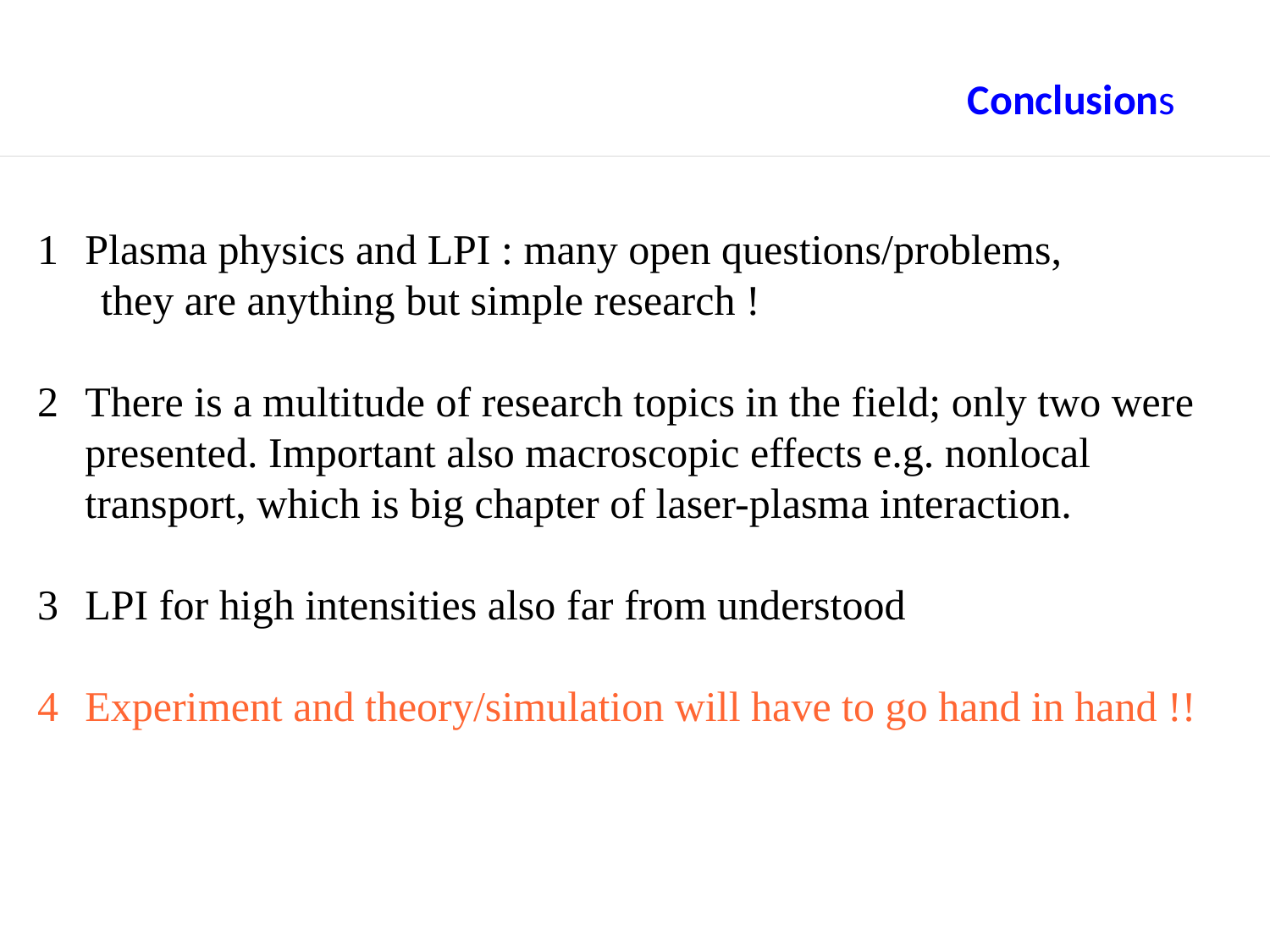

Conclusions
Plasma physics and LPI : many open questions/problems,
      they are anything but simple research !

There is a multitude of research topics in the field; only two were presented. Important also macroscopic effects e.g. nonlocal transport, which is big chapter of laser-plasma interaction.

LPI for high intensities also far from understood

Experiment and theory/simulation will have to go hand in hand !!